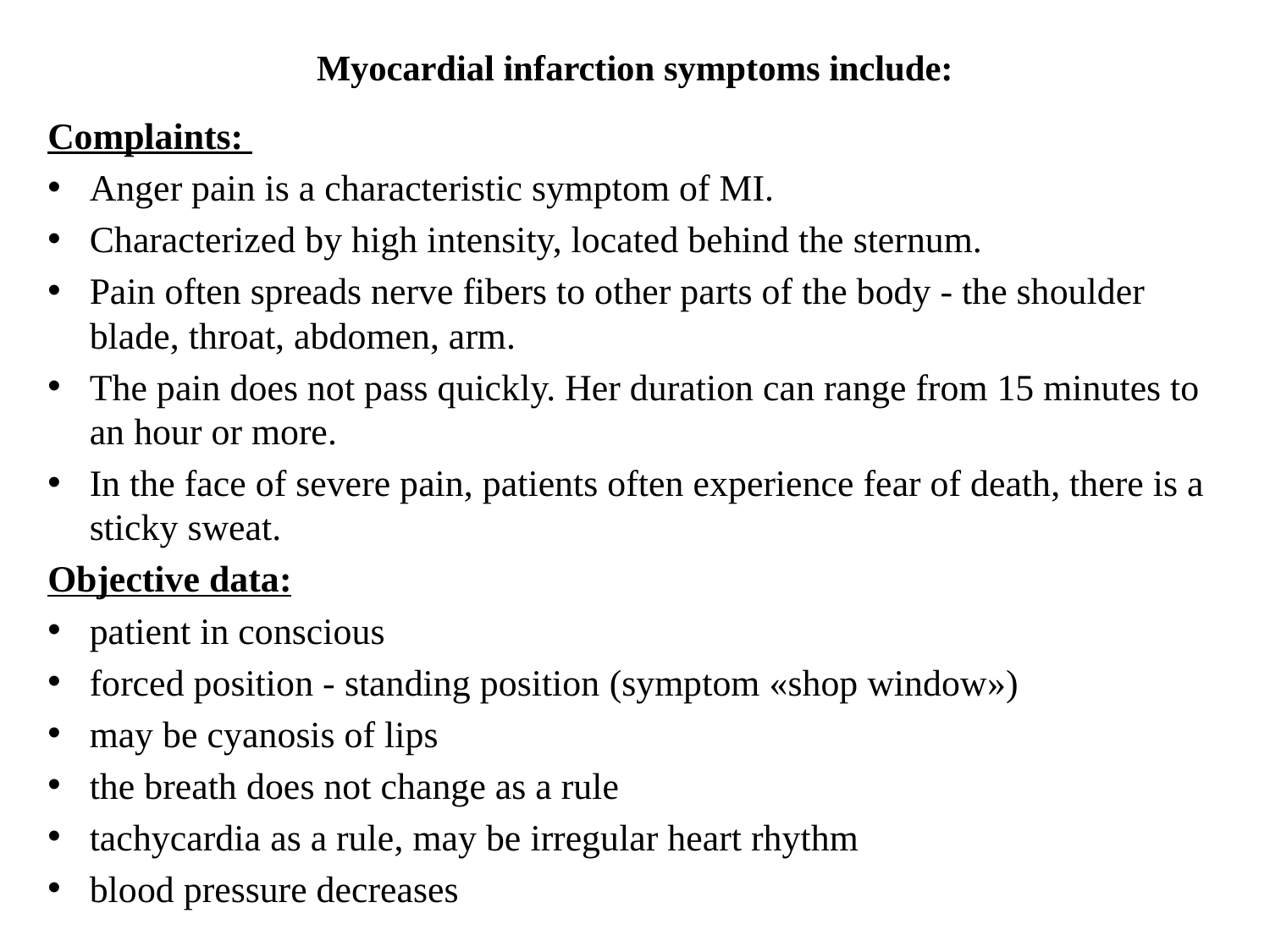

# Myocardial infarction symptoms include:
Complaints:
Anger pain is a characteristic symptom of MI.
Characterized by high intensity, located behind the sternum.
Pain often spreads nerve fibers to other parts of the body - the shoulder blade, throat, abdomen, arm.
The pain does not pass quickly. Her duration can range from 15 minutes to an hour or more.
In the face of severe pain, patients often experience fear of death, there is a sticky sweat.
Objective data:
patient in conscious
forced position - standing position (symptom «shop window»)
may be cyanosis of lips
the breath does not change as a rule
tachycardia as a rule, may be irregular heart rhythm
blood pressure decreases